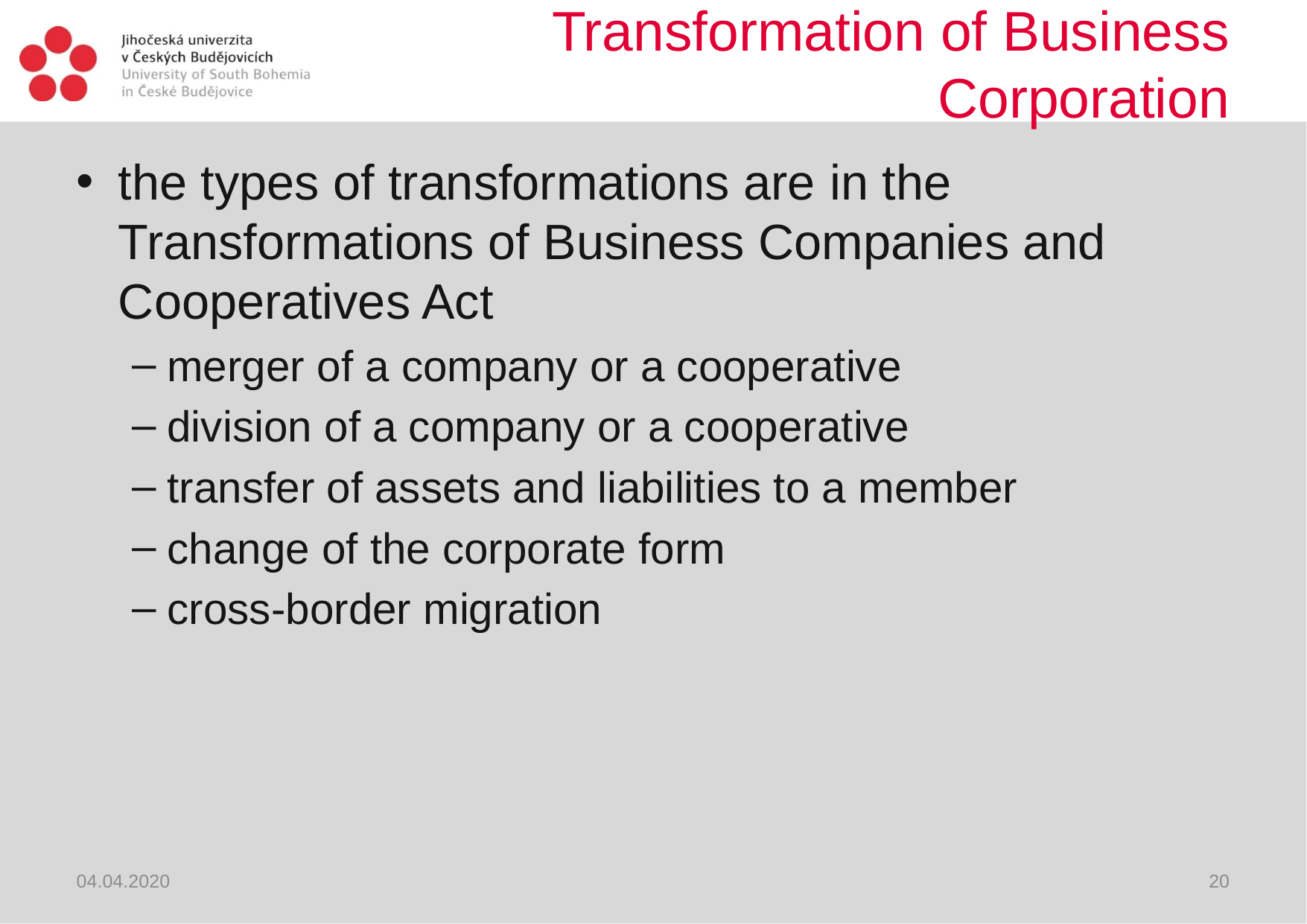

# Transformation of Business Corporation
the types of transformations are in the Transformations of Business Companies and Cooperatives Act
merger of a company or a cooperative
division of a company or a cooperative
transfer of assets and liabilities to a member
change of the corporate form
cross-border migration

04.04.2020
20